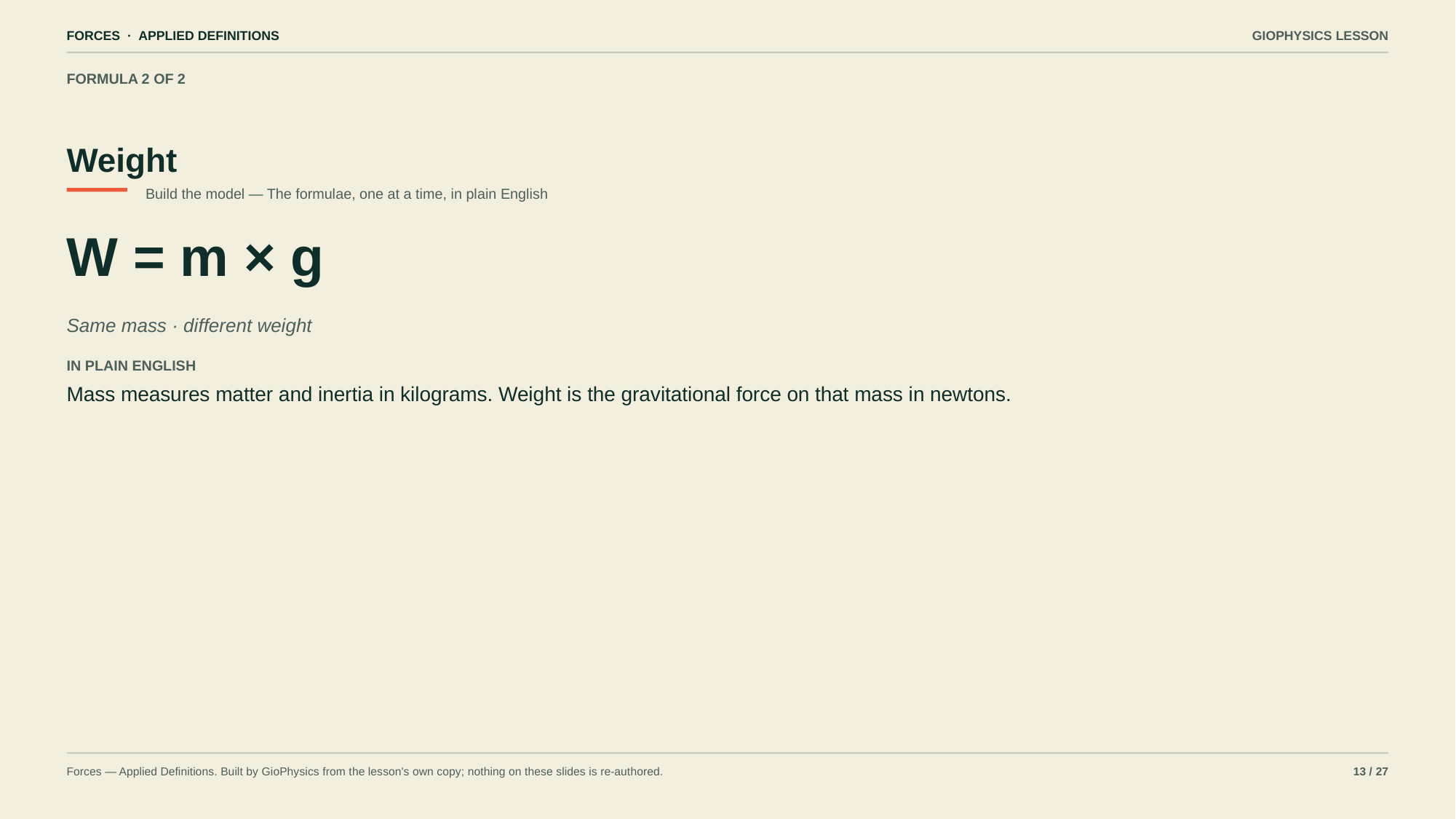

FORCES  ·  APPLIED DEFINITIONS
GIOPHYSICS LESSON

FORMULA 2 OF 2
Weight
Build the model — The formulae, one at a time, in plain English

W = m × g
Same mass · different weight
IN PLAIN ENGLISH
Mass measures matter and inertia in kilograms. Weight is the gravitational force on that mass in newtons.

Forces — Applied Definitions. Built by GioPhysics from the lesson's own copy; nothing on these slides is re-authored.
13 / 27